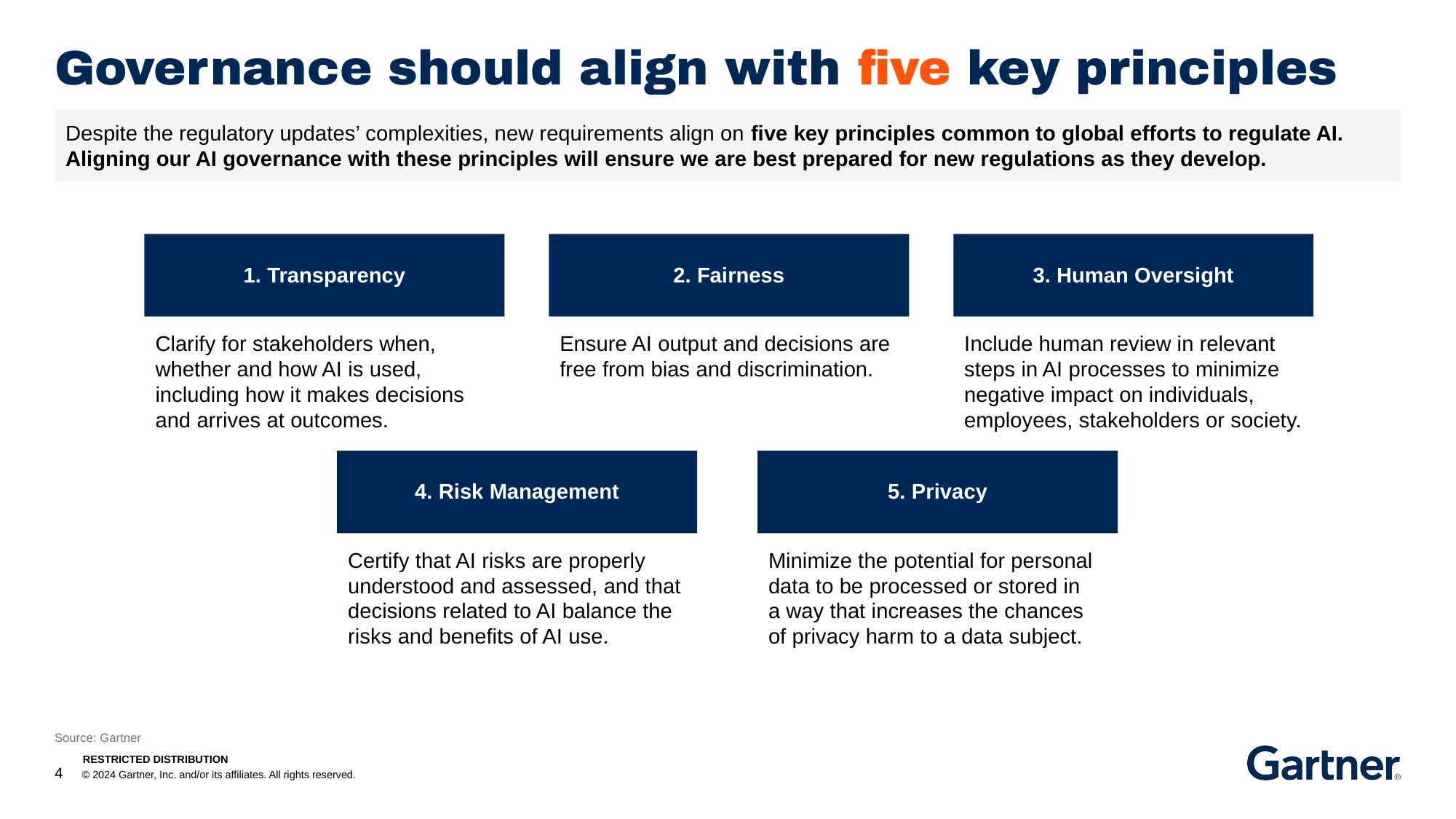

# Governance should align with five key principles
Despite the regulatory updates’ complexities, new requirements align on five key principles common to global efforts to regulate AI. Aligning our AI governance with these principles will ensure we are best prepared for new regulations as they develop.
1. Transparency
2. Fairness
3. Human Oversight
Clarify for stakeholders when, whether and how AI is used, including how it makes decisions and arrives at outcomes.
Ensure AI output and decisions are free from bias and discrimination.
Include human review in relevant steps in AI processes to minimize negative impact on individuals, employees, stakeholders or society.
4. Risk Management
5. Privacy
Certify that AI risks are properly understood and assessed, and that decisions related to AI balance the risks and benefits of AI use.
Minimize the potential for personal data to be processed or stored in
a way that increases the chances
of privacy harm to a data subject.
Source: Gartner